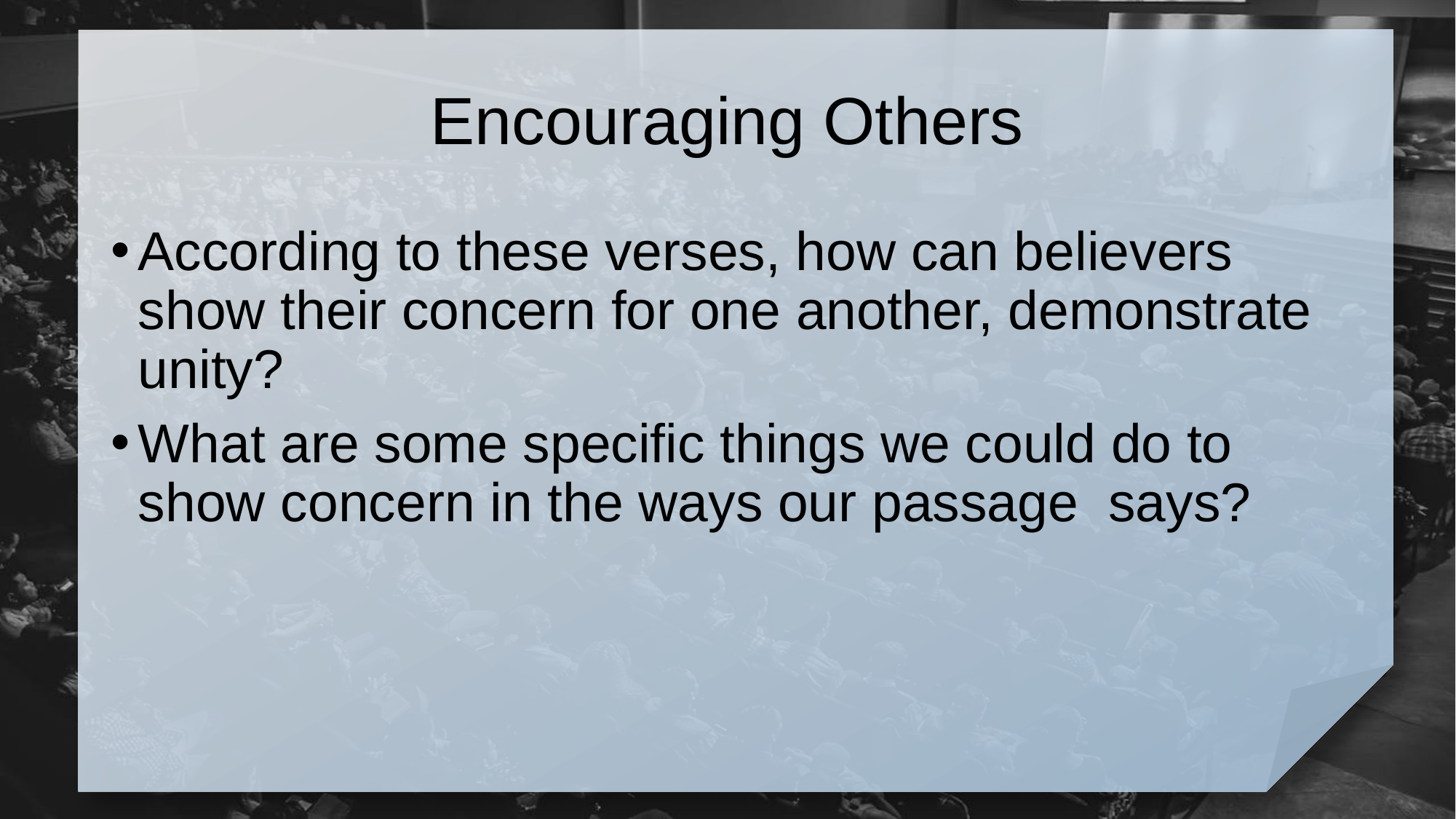

# Encouraging Others
According to these verses, how can believers show their concern for one another, demonstrate unity?
What are some specific things we could do to show concern in the ways our passage  says?